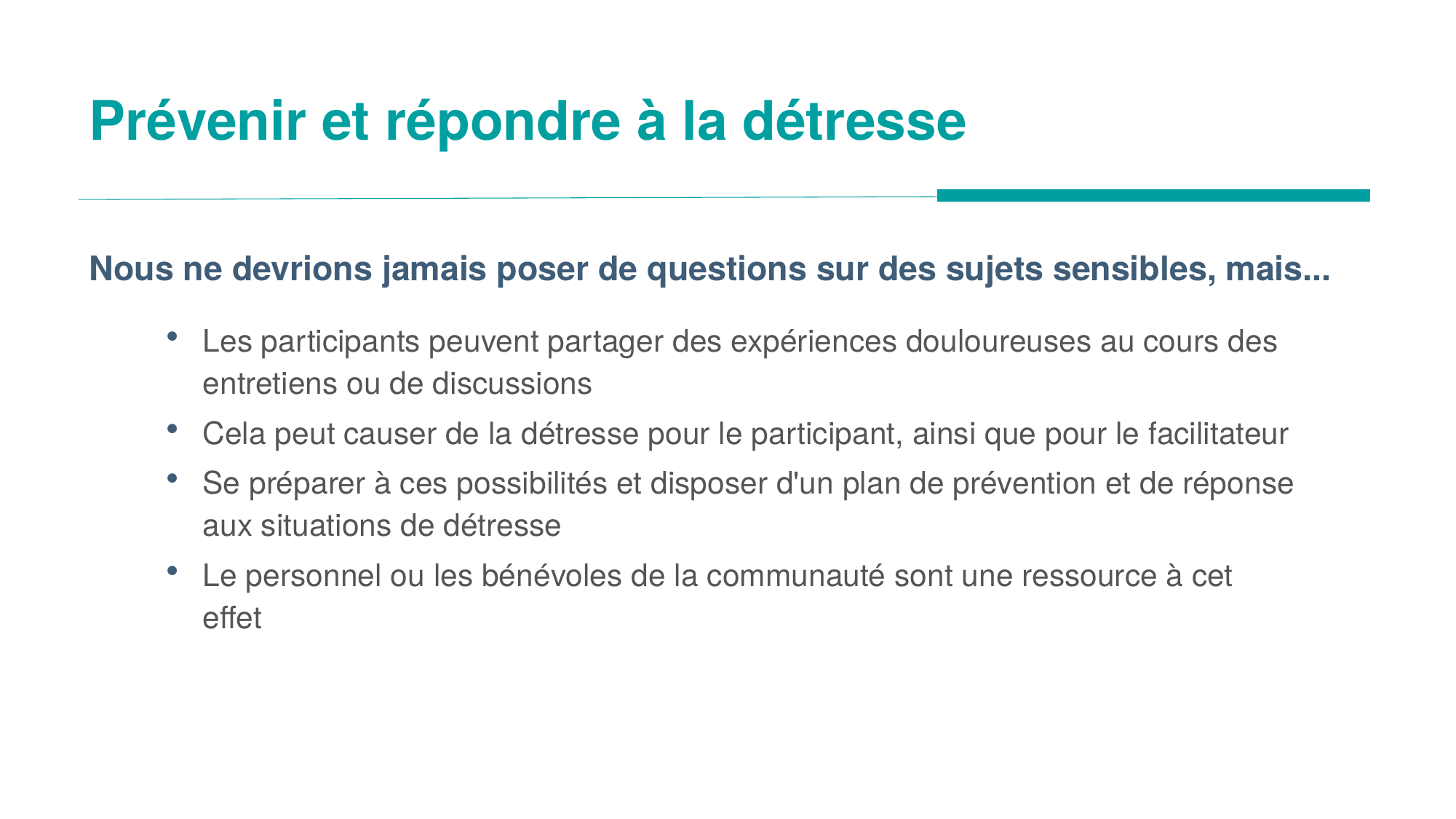

# Prévenir et répondre à la détresse
Nous ne devrions jamais poser de questions sur des sujets sensibles, mais...
Les participants peuvent partager des expériences douloureuses au cours des entretiens ou de discussions
Cela peut causer de la détresse pour le participant, ainsi que pour le facilitateur
Se préparer à ces possibilités et disposer d'un plan de prévention et de réponse aux situations de détresse
Le personnel ou les bénévoles de la communauté sont une ressource à cet effet